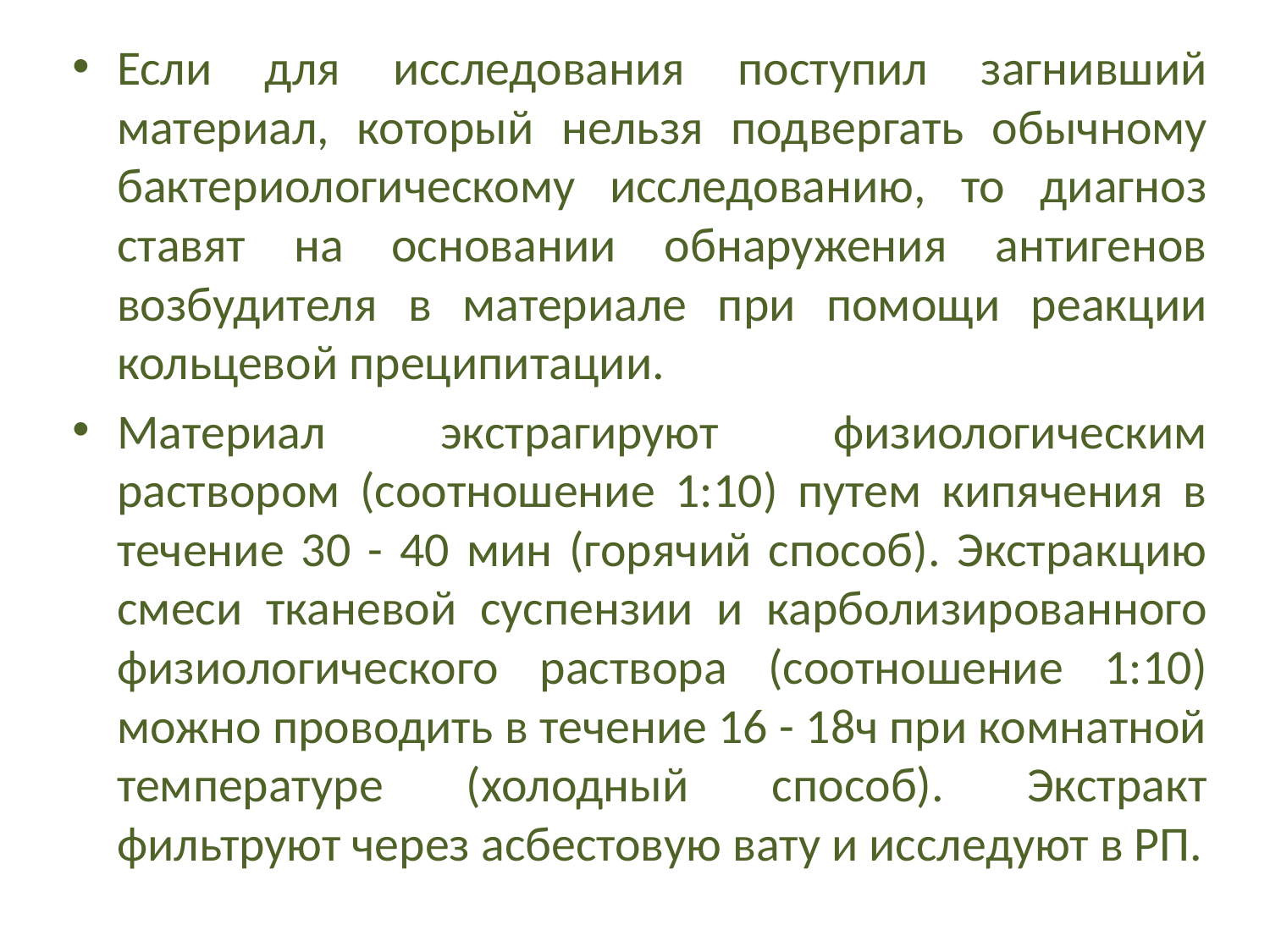

Если для исследования поступил загнивший материал, который нельзя подвергать обычному бактериологическому исследованию, то диагноз ставят на основании обнаружения антигенов возбудителя в материале при помощи реакции кольцевой преципитации.
Материал экстрагируют физиологическим раствором (соотношение 1:10) путем кипячения в течение 30 - 40 мин (горячий способ). Экстракцию смеси тканевой суспензии и карболизированного физиологического раствора (соотношение 1:10) можно проводить в течение 16 - 18ч при комнатной температуре (холодный способ). Экстракт фильтруют через асбестовую вату и исследуют в РП.